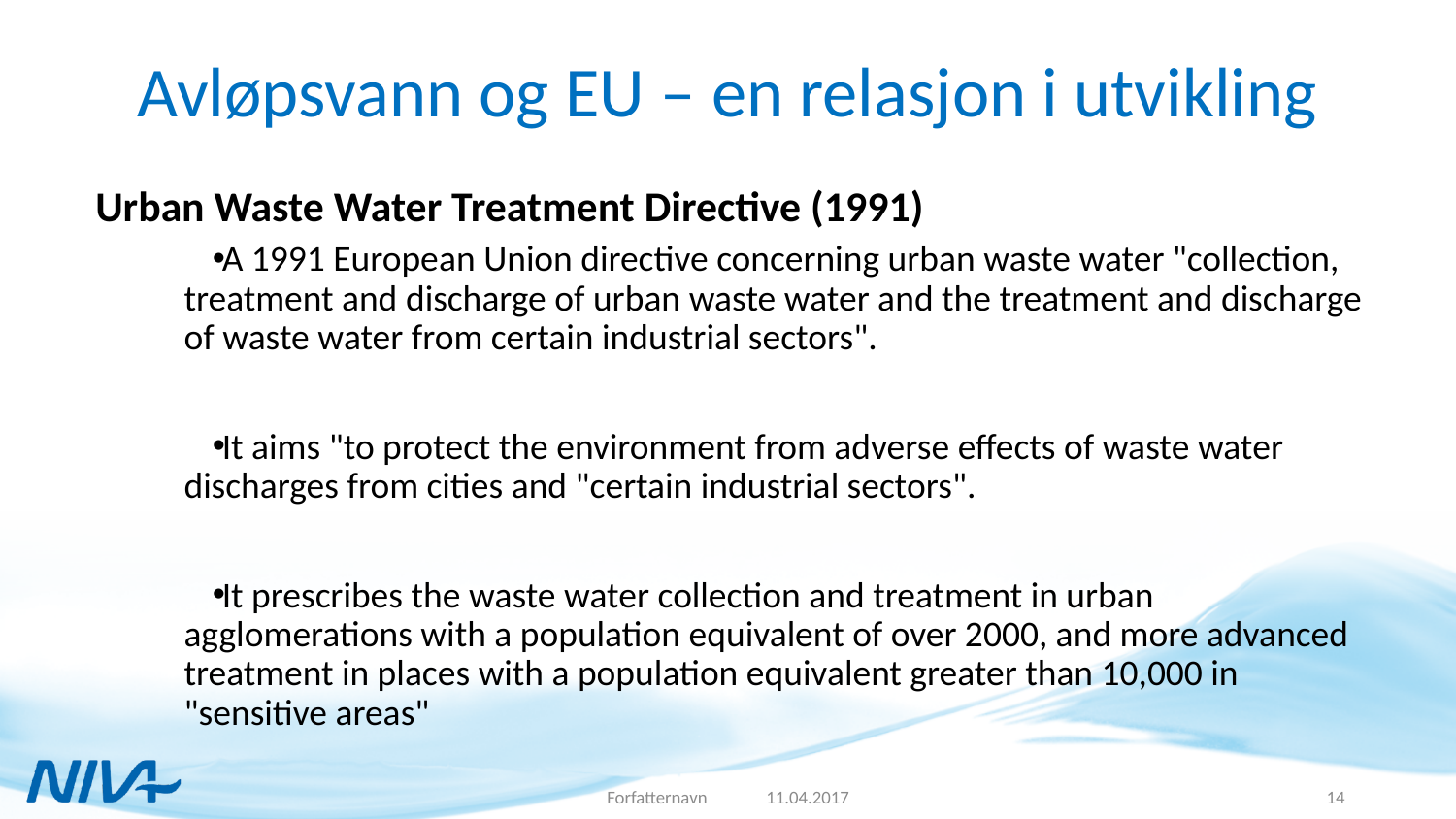

# Avløpsvann og EU – en relasjon i utvikling
Urban Waste Water Treatment Directive (1991)
A 1991 European Union directive concerning urban waste water "collection, treatment and discharge of urban waste water and the treatment and discharge of waste water from certain industrial sectors".

It aims "to protect the environment from adverse effects of waste water discharges from cities and "certain industrial sectors".

It prescribes the waste water collection and treatment in urban agglomerations with a population equivalent of over 2000, and more advanced treatment in places with a population equivalent greater than 10,000 in "sensitive areas"

Forfatternavn

11.04.2017
14